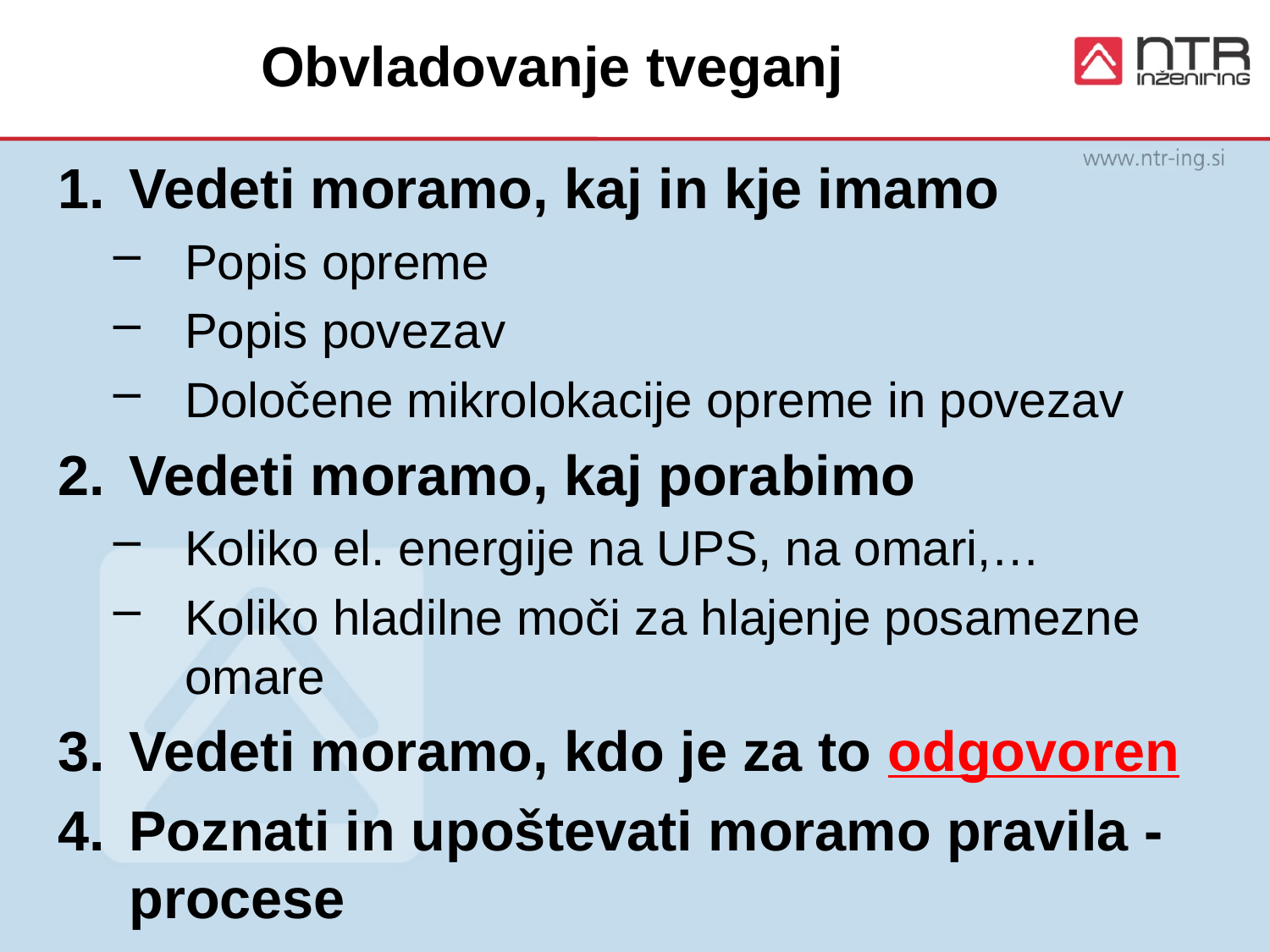

# Obvladovanje tveganj
Vedeti moramo, kaj in kje imamo
Popis opreme
Popis povezav
Določene mikrolokacije opreme in povezav
Vedeti moramo, kaj porabimo
Koliko el. energije na UPS, na omari,…
Koliko hladilne moči za hlajenje posamezne omare
Vedeti moramo, kdo je za to odgovoren
Poznati in upoštevati moramo pravila - procese